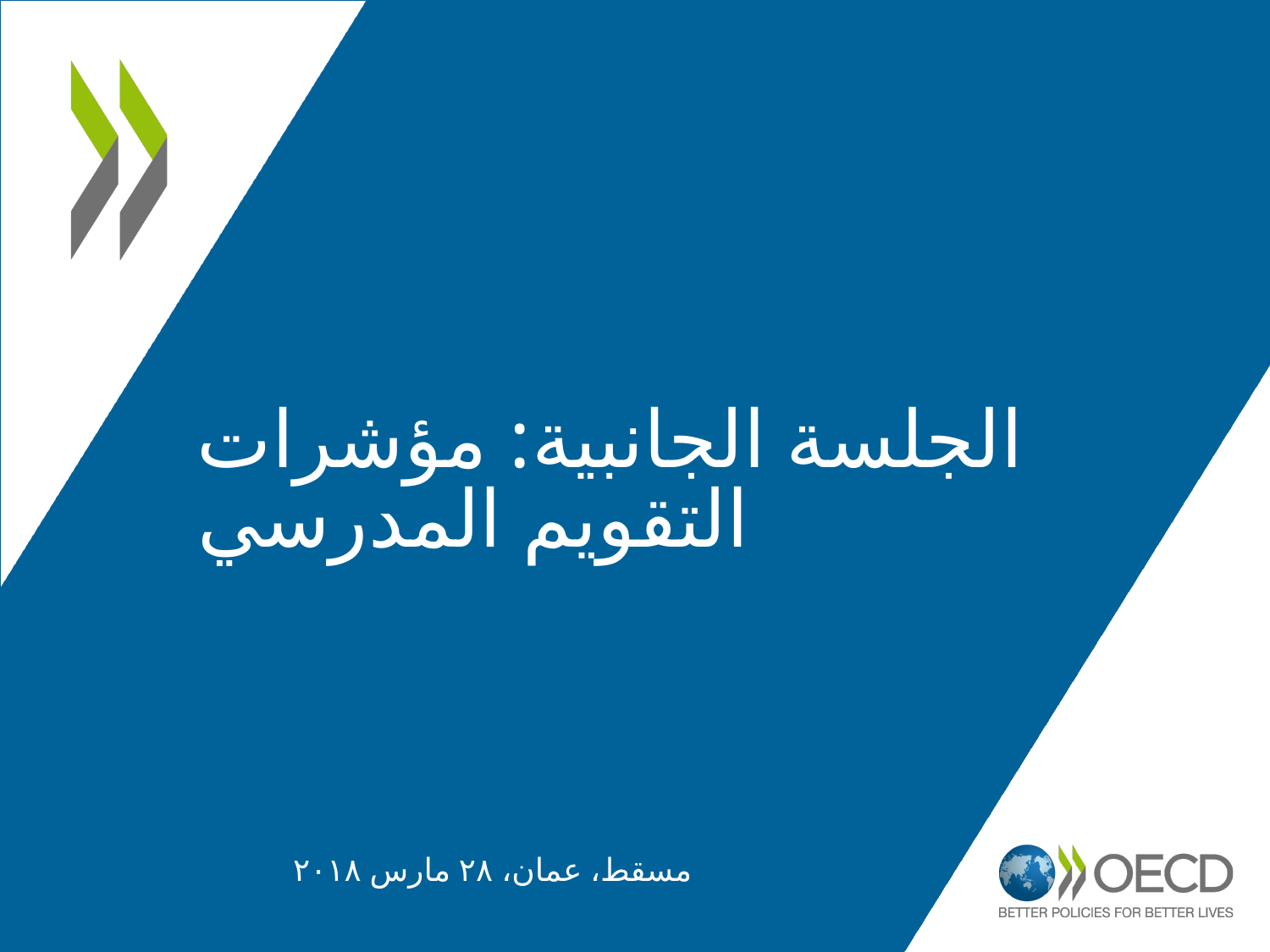

# الجلسة الجانبية: مؤشرات التقويم المدرسي
مسقط، عمان، ٢٨ مارس ٢٠١٨